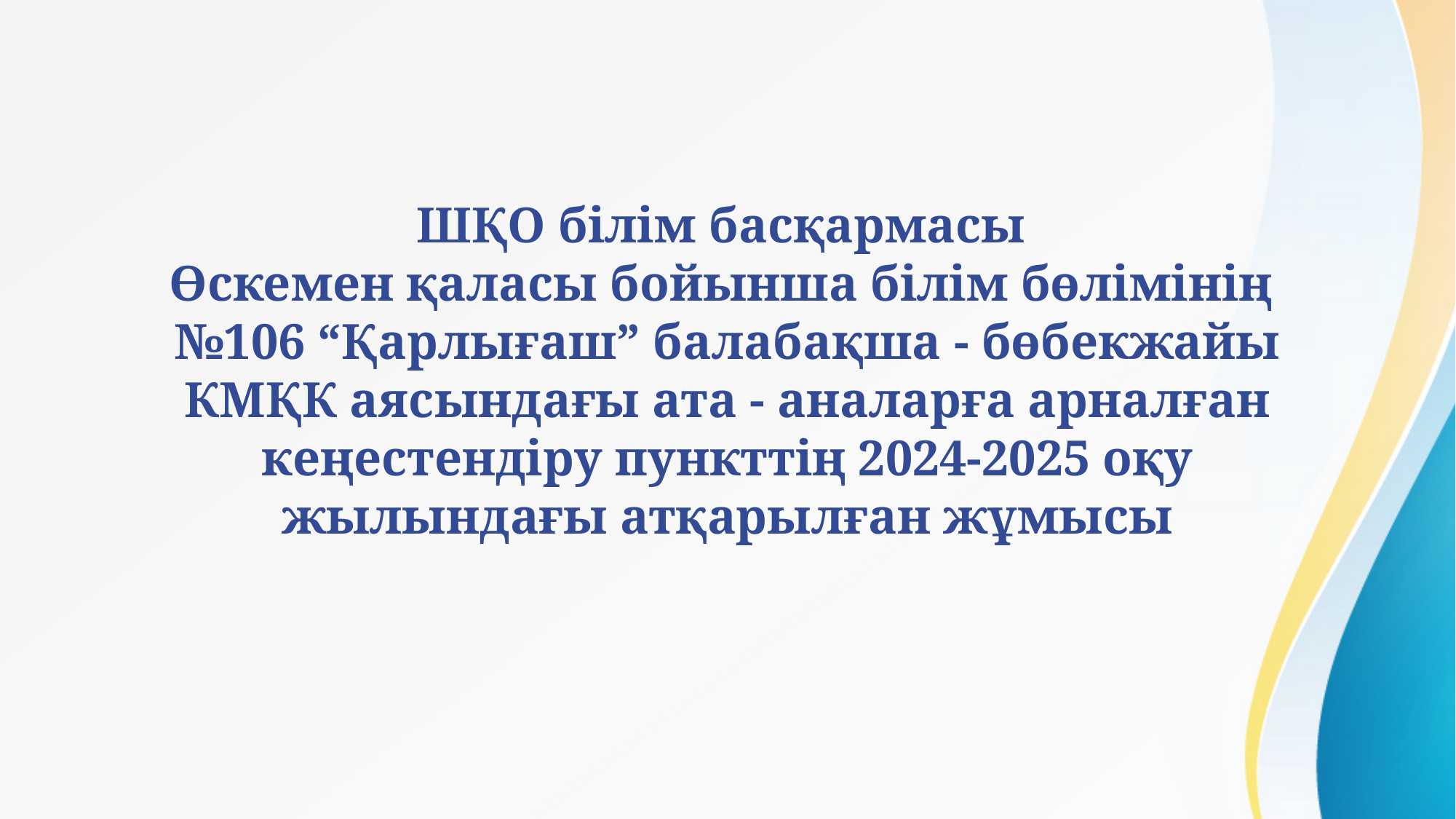

ШҚО білім басқармасы
Өскемен қаласы бойынша білім бөлімінің
№106 “Қарлығаш” балабақша - бөбекжайы КМҚК аясындағы ата - аналарға арналған кеңестендіру пункттің 2024-2025 оқу жылындағы атқарылған жұмысы